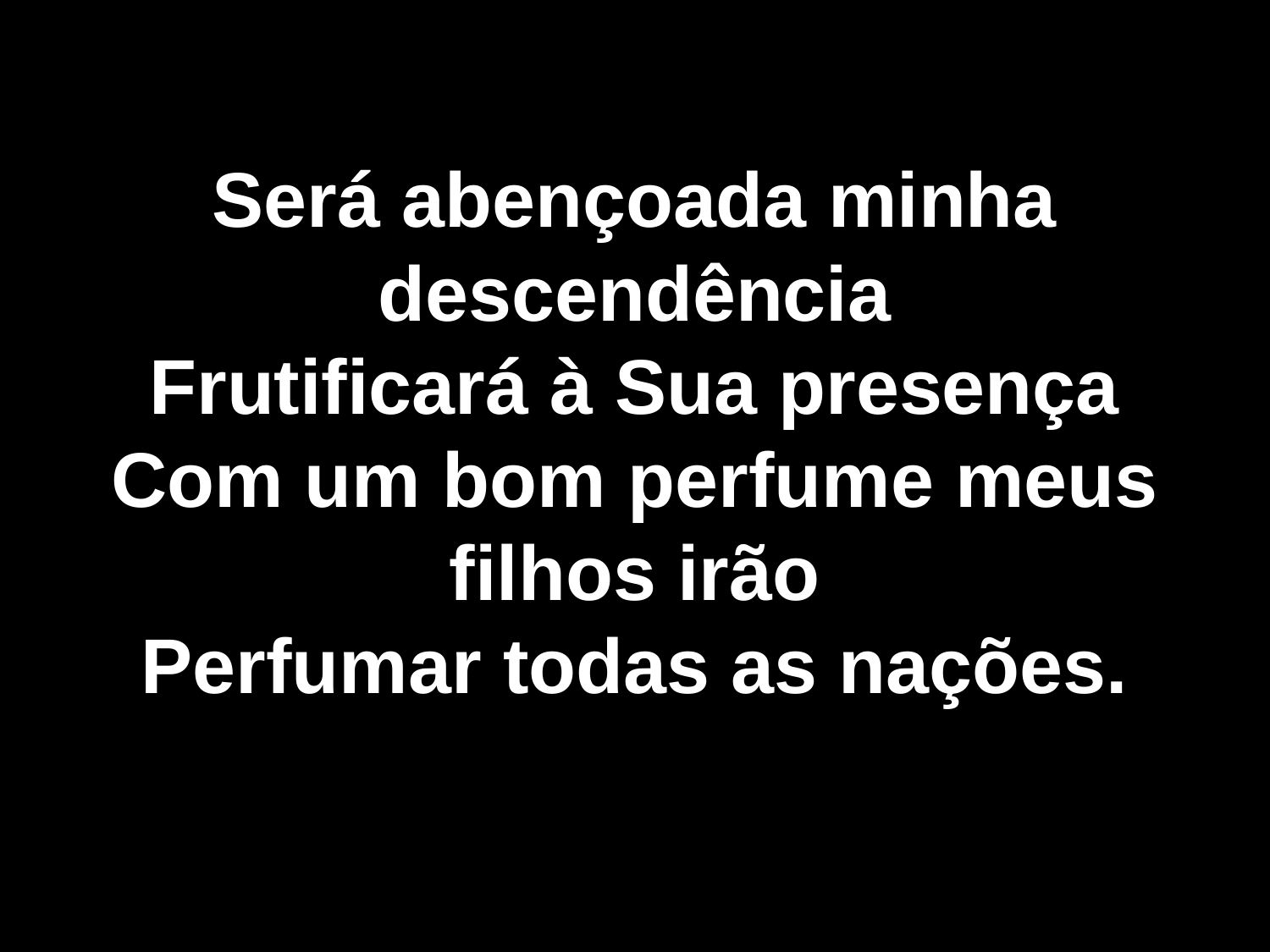

# Será abençoada minha descendência Frutificará à Sua presença Com um bom perfume meus filhos irão Perfumar todas as nações.